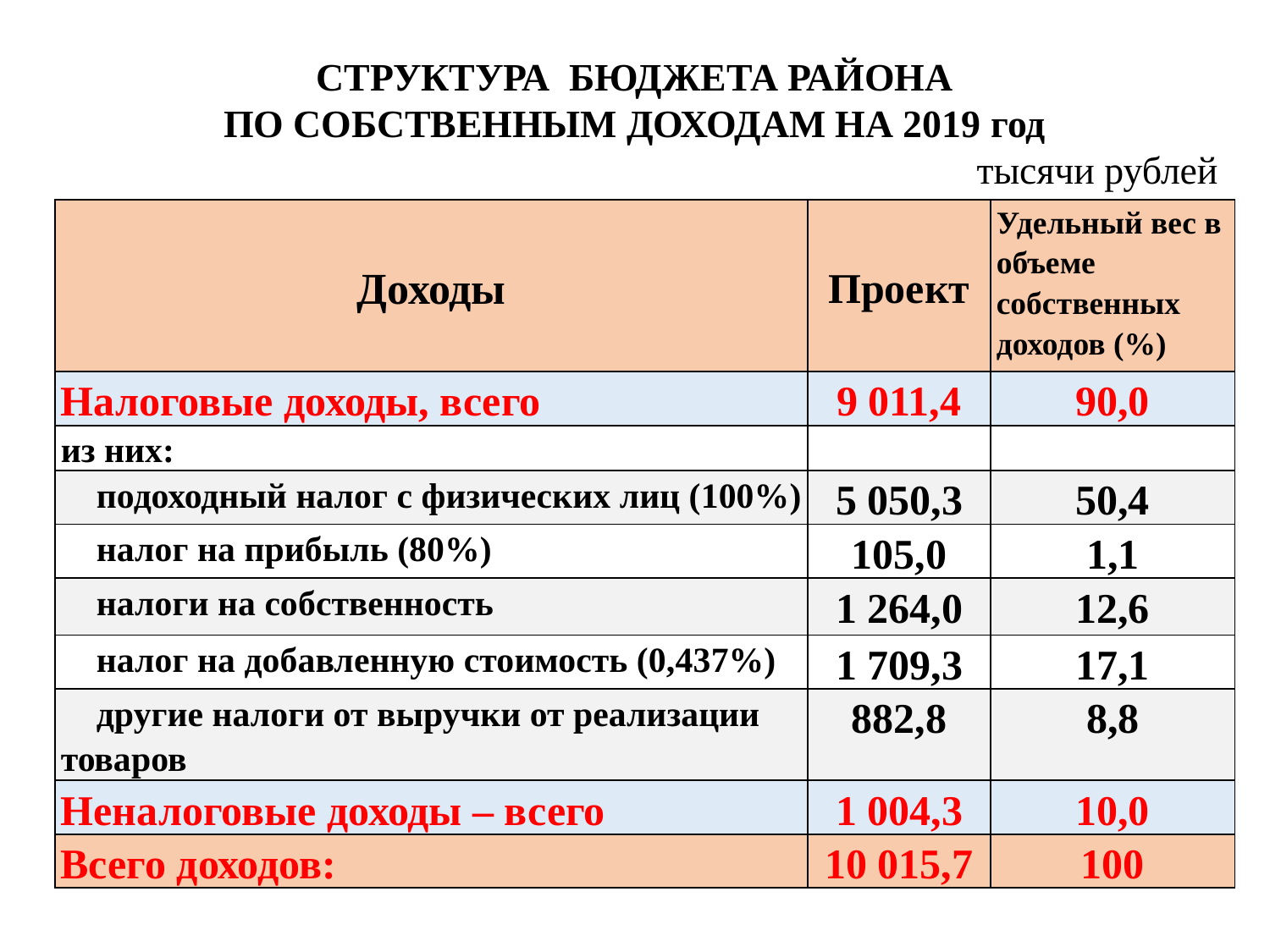

СТРУКТУРА  БЮДЖЕТА РАЙОНА
ПО СОБСТВЕННЫМ ДОХОДАМ НА 2019 год
                                                                                               тысячи рублей

| Доходы | Проект | Удельный вес в объеме собственных доходов (%) |
| --- | --- | --- |
| Налоговые доходы, всего | 9 011,4 | 90,0 |
| из них: |  |  |
| подоходный налог с физических лиц (100%) | 5 050,3 | 50,4 |
| налог на прибыль (80%) | 105,0 | 1,1 |
| налоги на собственность | 1 264,0 | 12,6 |
| налог на добавленную стоимость (0,437%) | 1 709,3 | 17,1 |
| другие налоги от выручки от реализации товаров | 882,8 | 8,8 |
| Неналоговые доходы – всего | 1 004,3 | 10,0 |
| Всего доходов: | 10 015,7 | 100 |